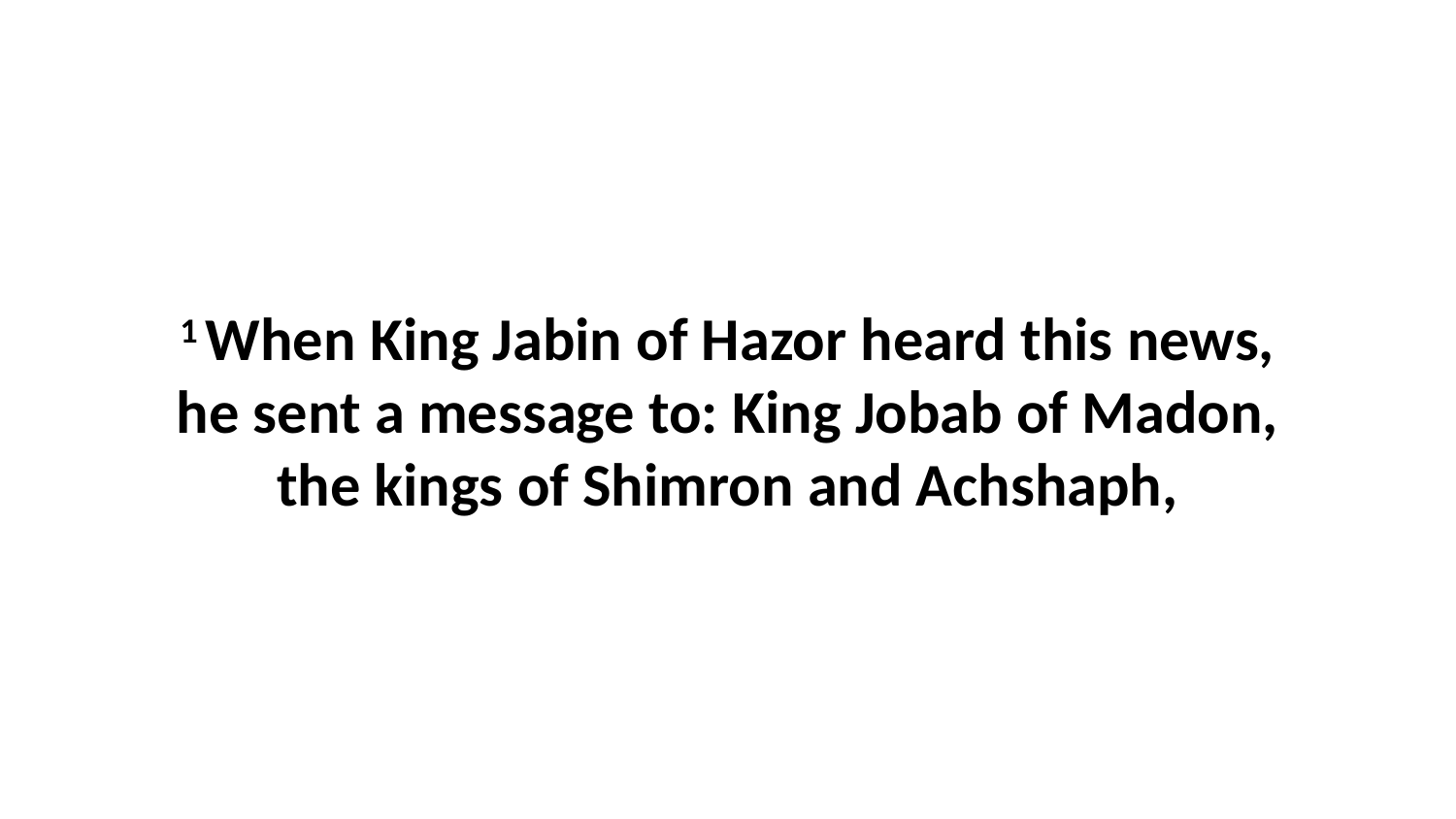

1 When King Jabin of Hazor heard this news, he sent a message to: King Jobab of Madon, the kings of Shimron and Achshaph,